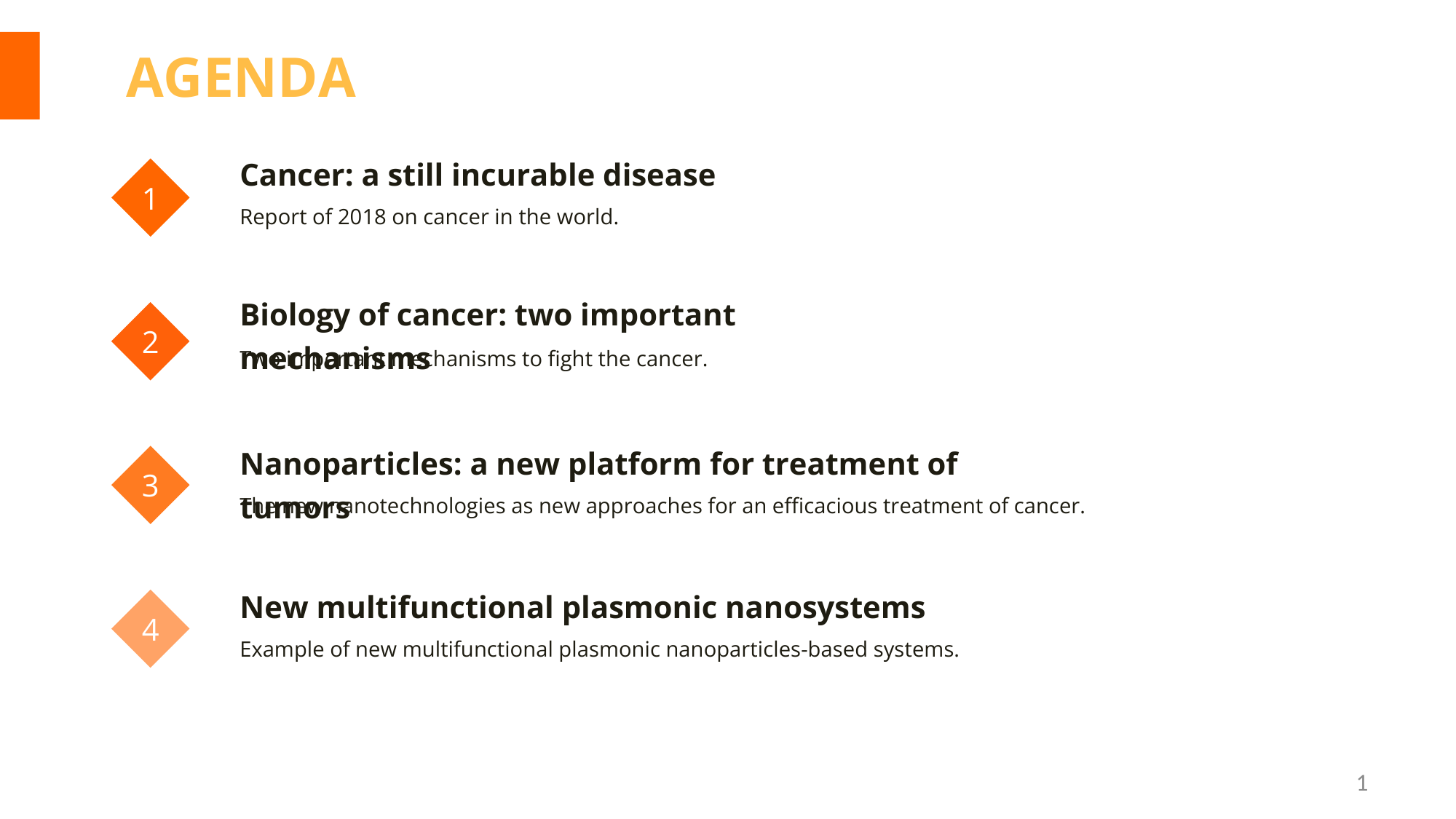

AGENDA
Cancer: a still incurable disease
Report of 2018 on cancer in the world.
1
Biology of cancer: two important mechanisms
Two important mechanisms to fight the cancer.
2
Nanoparticles: a new platform for treatment of tumors
The new nanotechnologies as new approaches for an efficacious treatment of cancer.
3
New multifunctional plasmonic nanosystems
Example of new multifunctional plasmonic nanoparticles-based systems.
4
1